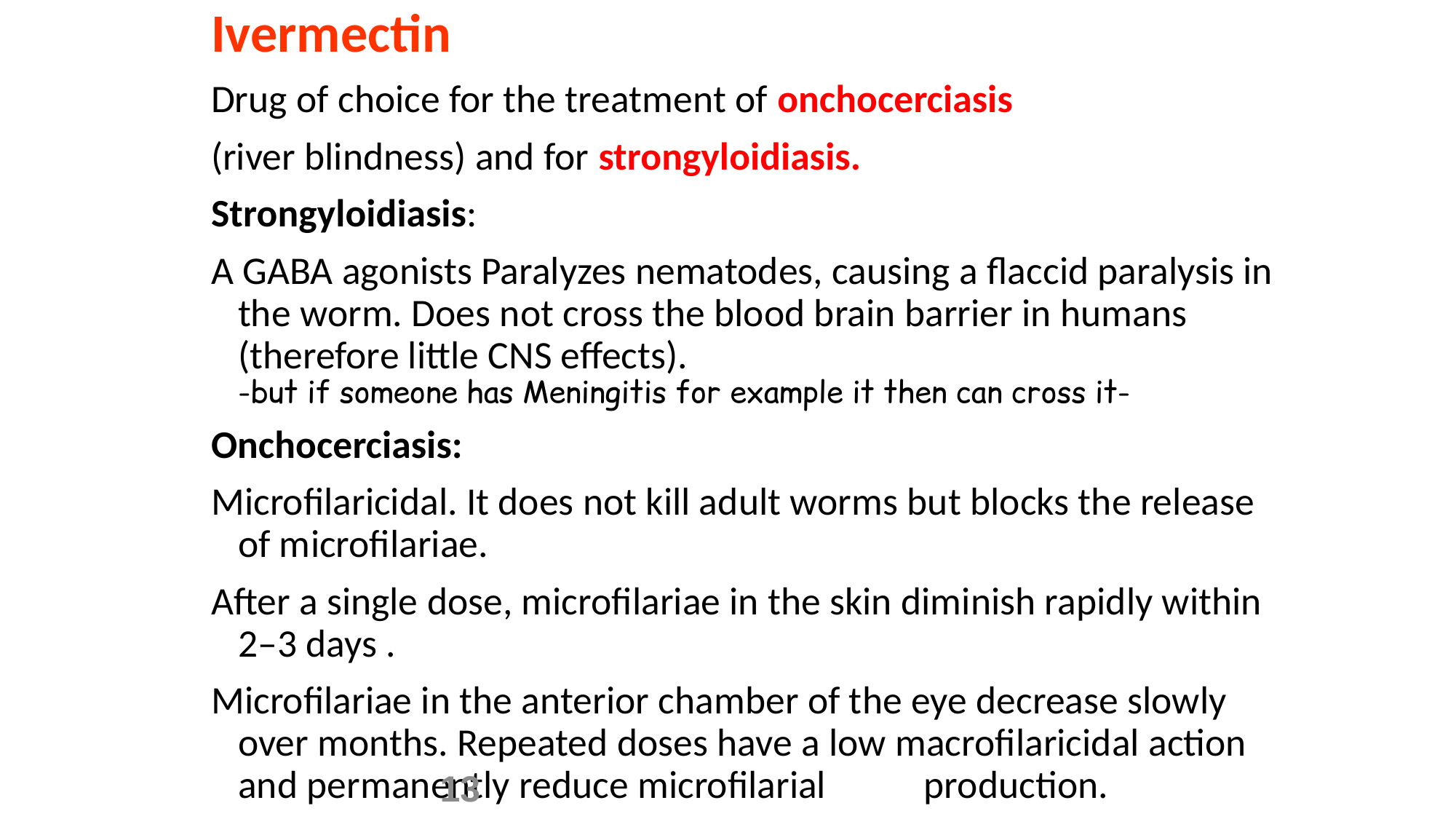

Ivermectin
Drug of choice for the treatment of onchocerciasis
(river blindness) and for strongyloidiasis.
Strongyloidiasis:
A GABA agonists Paralyzes nematodes, causing a flaccid paralysis in the worm. Does not cross the blood brain barrier in humans (therefore little CNS effects).  
-but if someone has Meningitis for example it then can cross it-
Onchocerciasis:
Microfilaricidal. It does not kill adult worms but blocks the release of microfilariae.
After a single dose, microfilariae in the skin diminish rapidly within 2–3 days .
Microfilariae in the anterior chamber of the eye decrease slowly over months. Repeated doses have a low macrofilaricidal action and permanently reduce microfilarial           production.
13